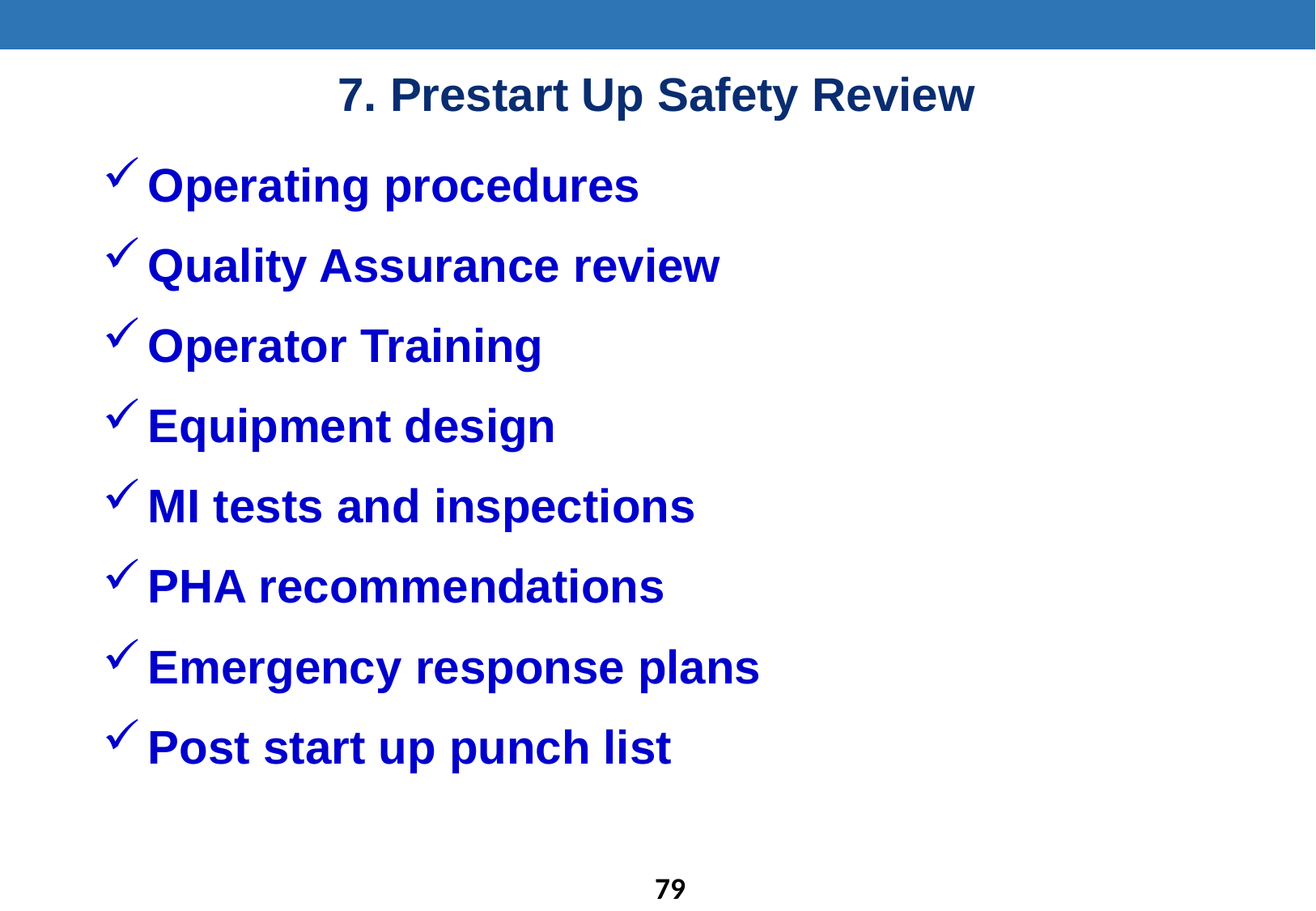

7. Prestart Up Safety Review
Operating procedures
Quality Assurance review
Operator Training
Equipment design
MI tests and inspections
PHA recommendations
Emergency response plans
Post start up punch list
79